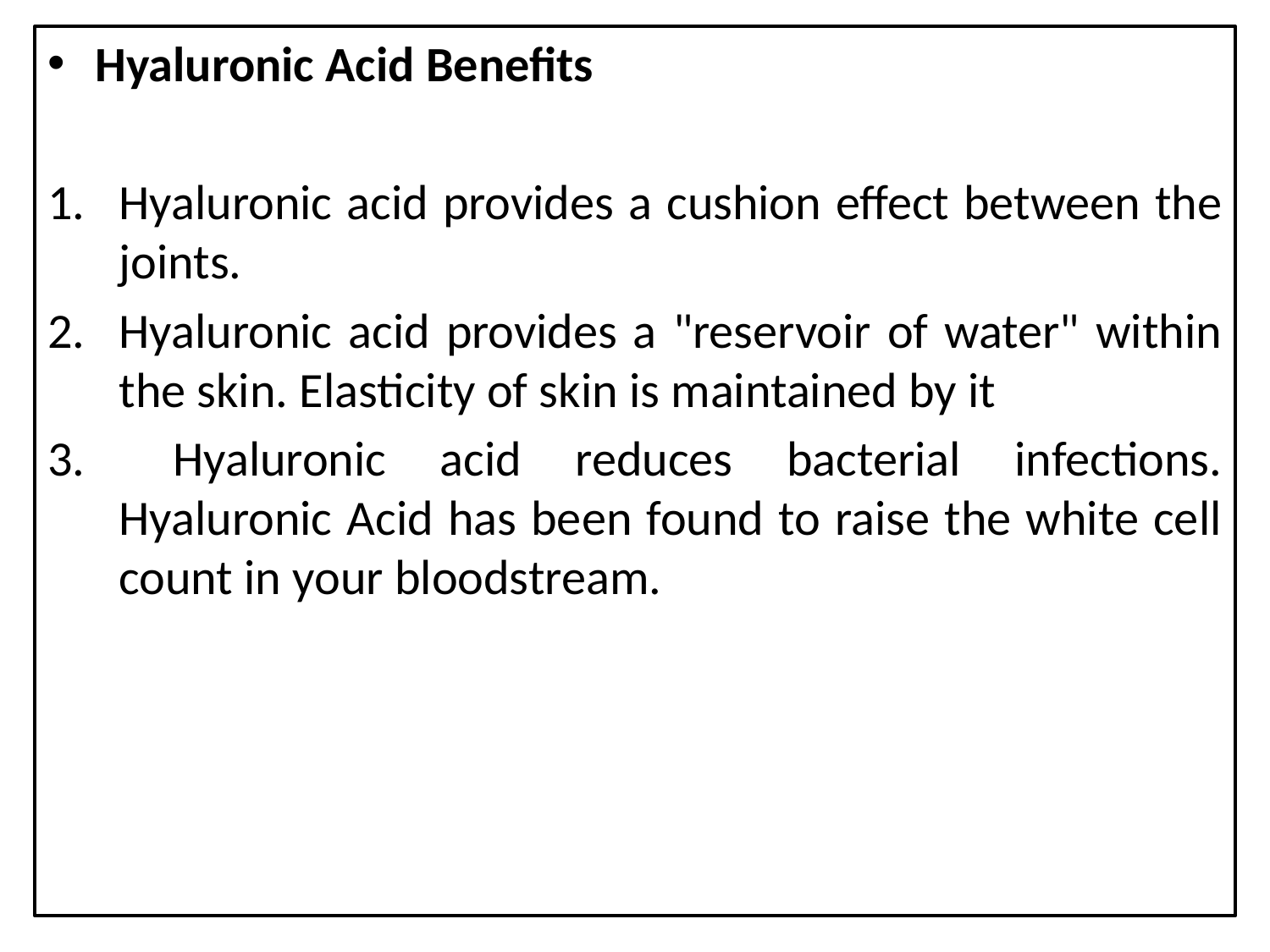

Hyaluronic Acid Benefits

Hyaluronic acid provides a cushion effect between the joints.
Hyaluronic acid provides a "reservoir of water" within the skin. Elasticity of skin is maintained by it
 Hyaluronic acid reduces bacterial infections. Hyaluronic Acid has been found to raise the white cell count in your bloodstream.